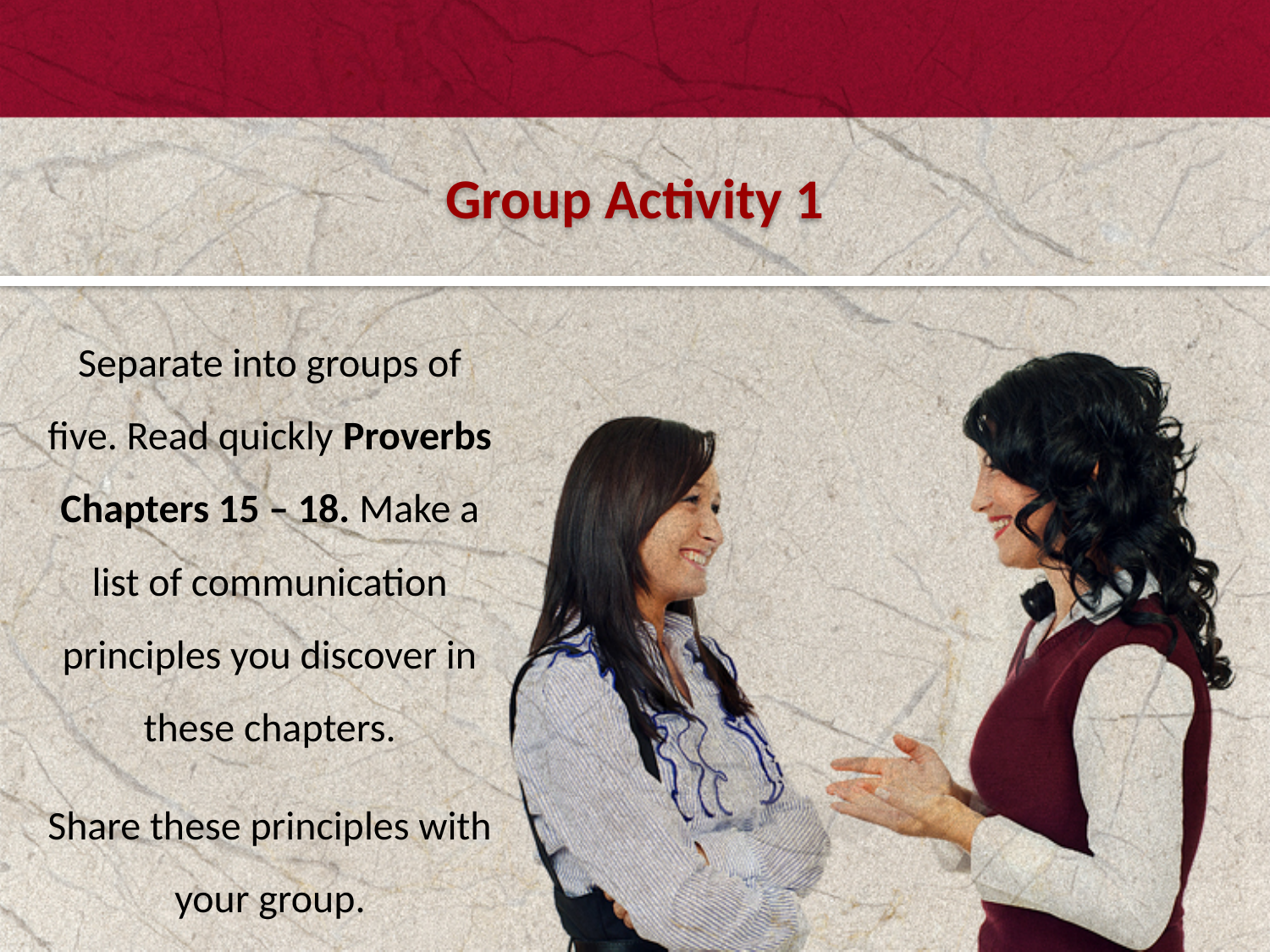

#
Group Activity 1

Separate into groups of five. Read quickly Proverbs Chapters 15 – 18. Make a list of communication principles you discover in these chapters.

Share these principles with your group.